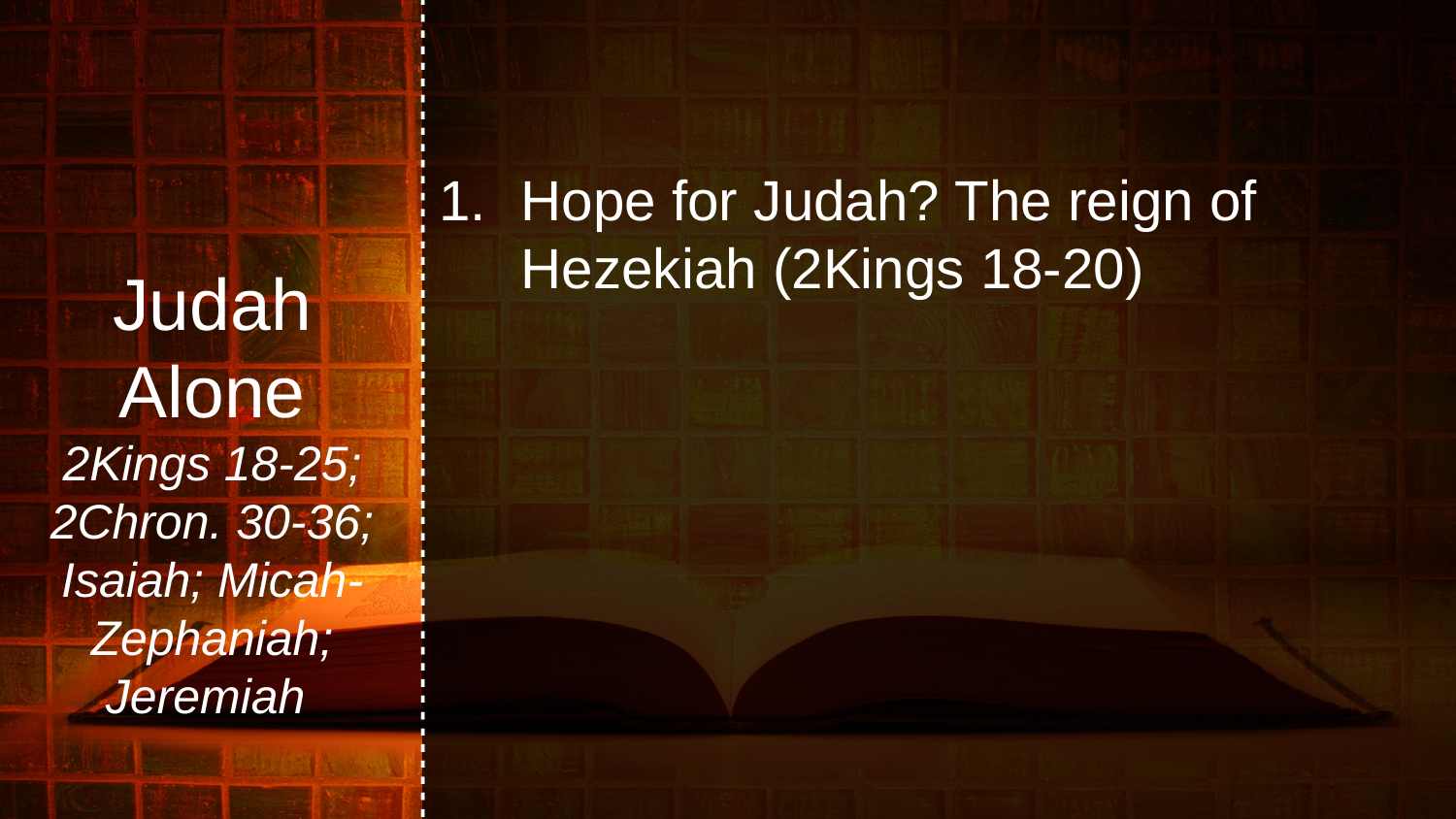

Hope for Judah? The reign of Hezekiah (2Kings 18-20)
Judah Alone
2Kings 18-25; 2Chron. 30-36; Isaiah; Micah-Zephaniah; Jeremiah